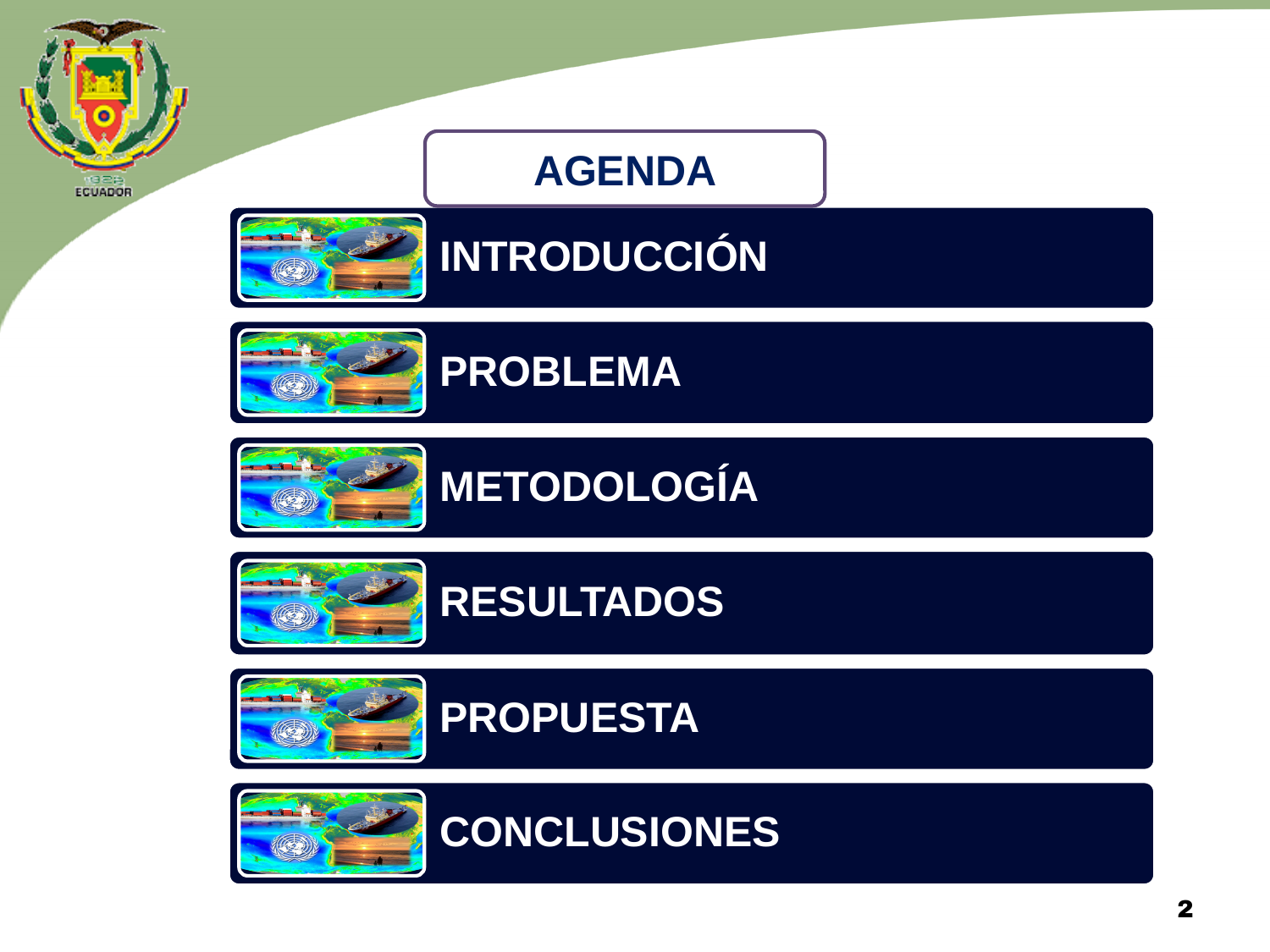

AGENDA
INTRODUCCIÓN
PROBLEMA
METODOLOGÍA
RESULTADOS
PROPUESTA
CONCLUSIONES
2